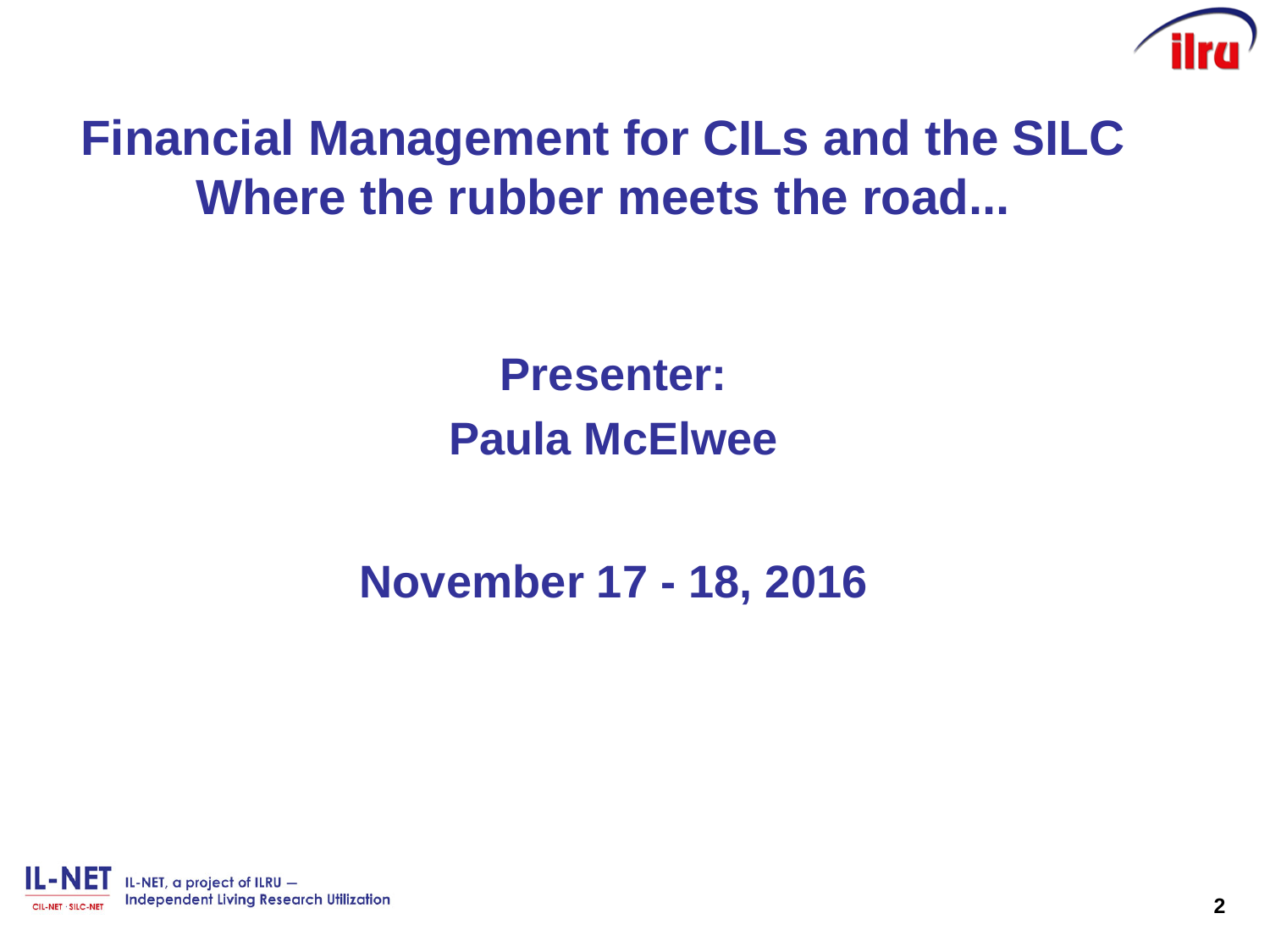

# Financial Management for CILs and the SILC Where the rubber meets the road...
Presenter:
Paula McElwee

November 17 - 18, 2016